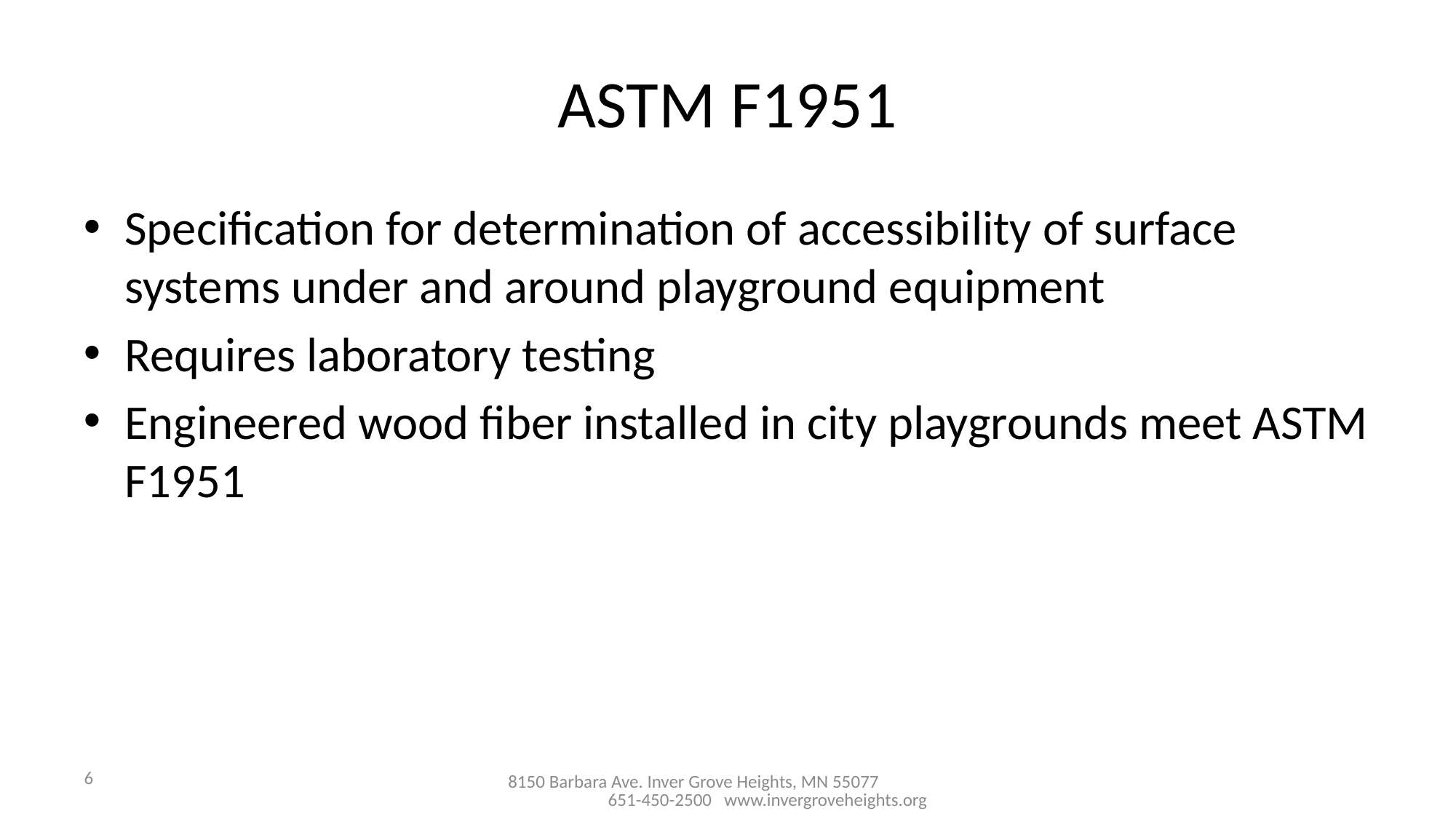

# ASTM F1951
Specification for determination of accessibility of surface systems under and around playground equipment
Requires laboratory testing
Engineered wood fiber installed in city playgrounds meet ASTM F1951
6
8150 Barbara Ave. Inver Grove Heights, MN 55077                                        651-450-2500   www.invergroveheights.org